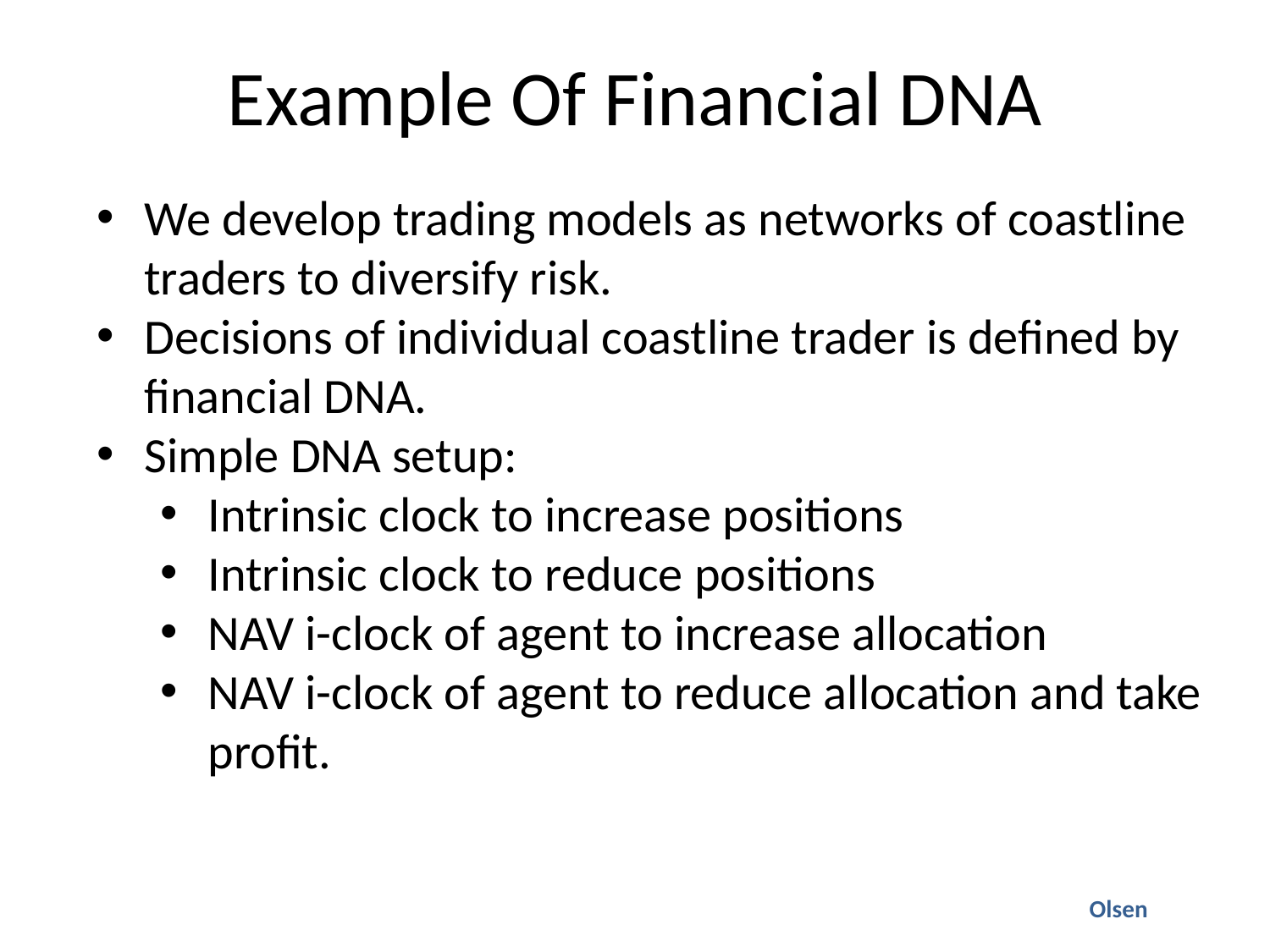

# Example Of Financial DNA
We develop trading models as networks of coastline traders to diversify risk.
Decisions of individual coastline trader is defined by financial DNA.
Simple DNA setup:
Intrinsic clock to increase positions
Intrinsic clock to reduce positions
NAV i-clock of agent to increase allocation
NAV i-clock of agent to reduce allocation and take profit.